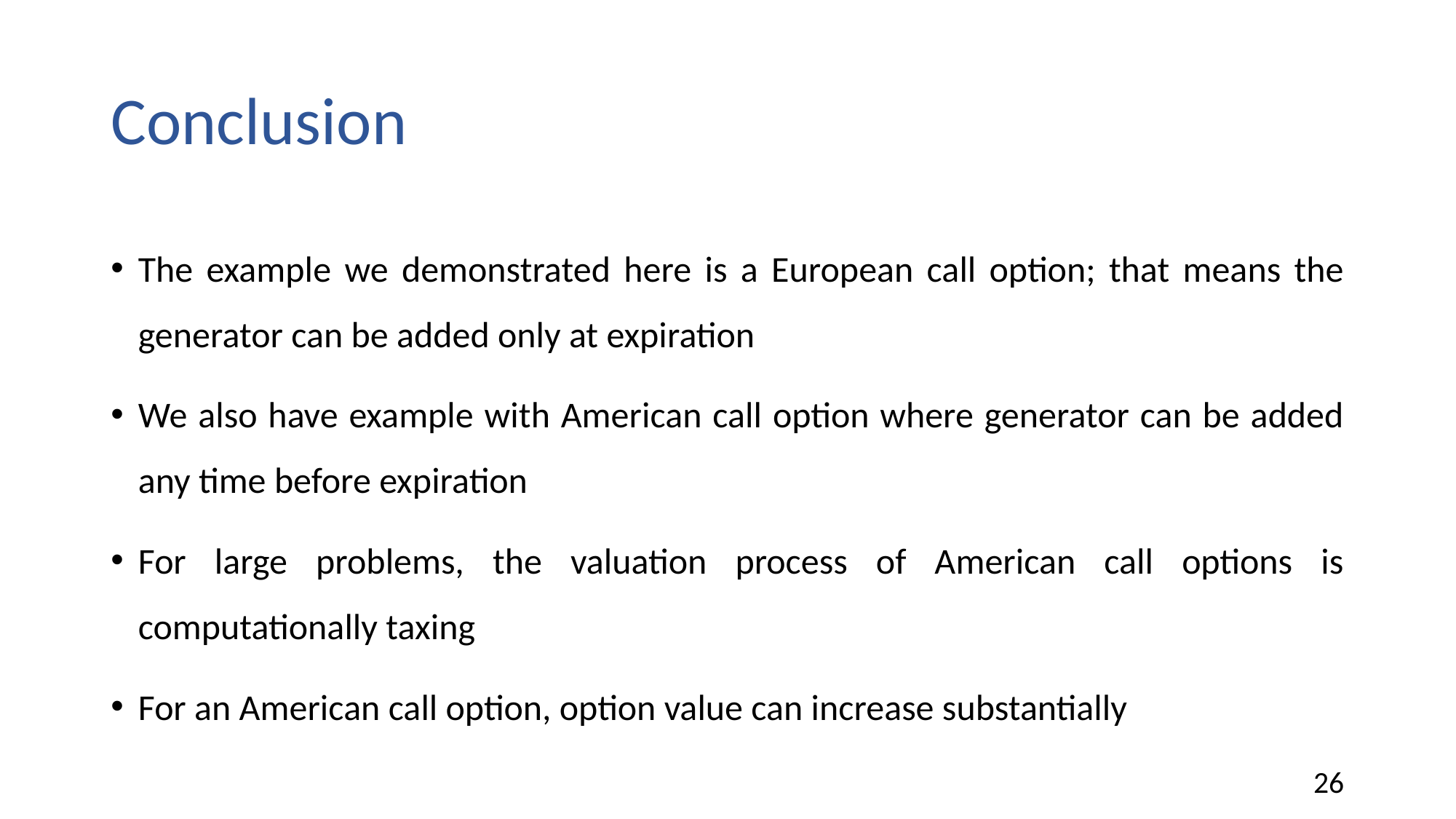

# Conclusion
The example we demonstrated here is a European call option; that means the generator can be added only at expiration
We also have example with American call option where generator can be added any time before expiration
For large problems, the valuation process of American call options is computationally taxing
For an American call option, option value can increase substantially
26